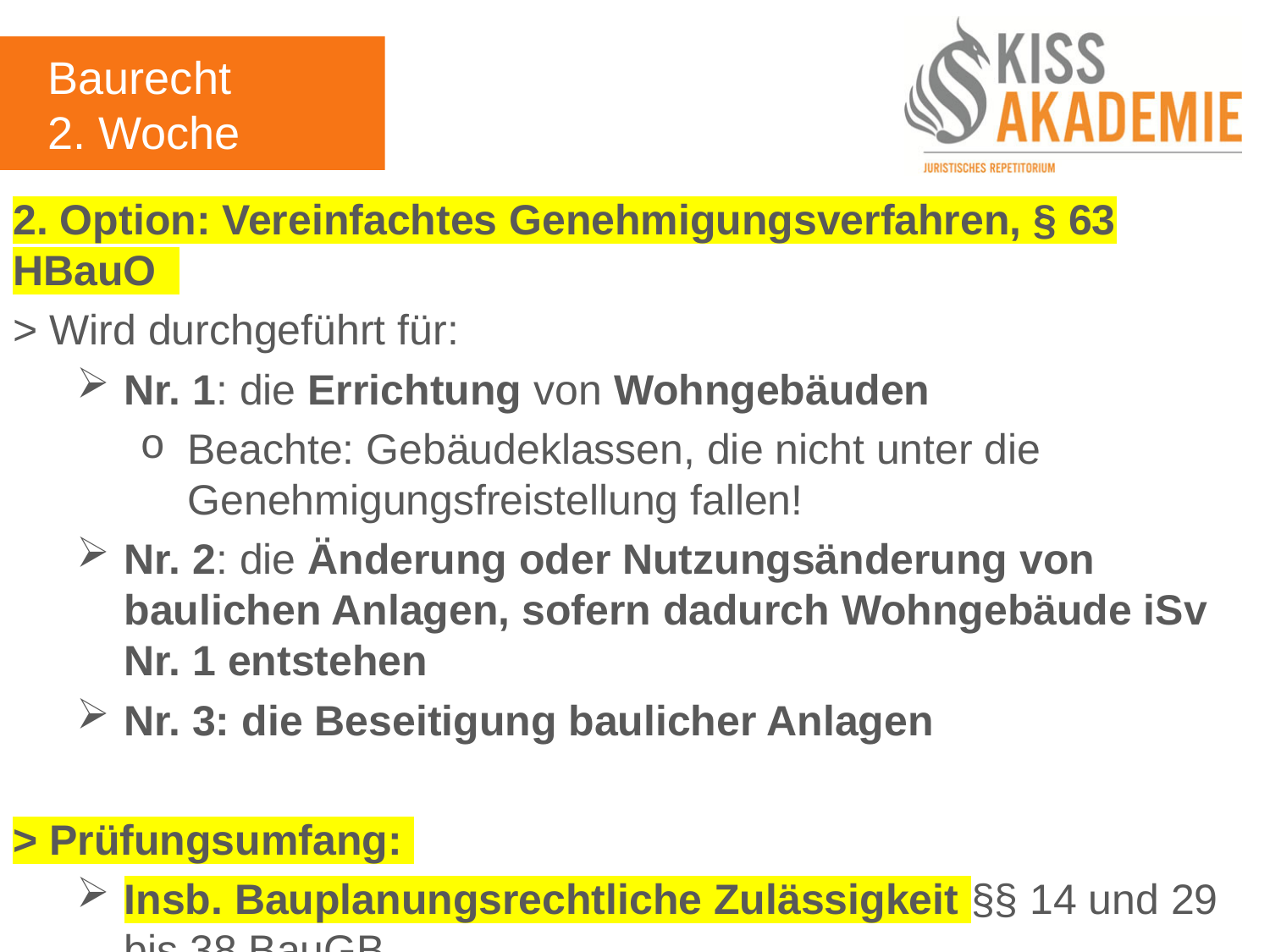

Baurecht
2. Woche
2. Option: Vereinfachtes Genehmigungsverfahren, § 63 HBauO
> Wird durchgeführt für:
Nr. 1: die Errichtung von Wohngebäuden
Beachte: Gebäudeklassen, die nicht unter die Genehmigungsfreistellung fallen!
Nr. 2: die Änderung oder Nutzungsänderung von baulichen Anlagen, sofern dadurch Wohngebäude iSv Nr. 1 entstehen
Nr. 3: die Beseitigung baulicher Anlagen

> Prüfungsumfang:
Insb. Bauplanungsrechtliche Zulässigkeit §§ 14 und 29 bis 38 BauGB
§ 22 BimSchG, sofern Gebäude mit gewerblichem Nebenzweck